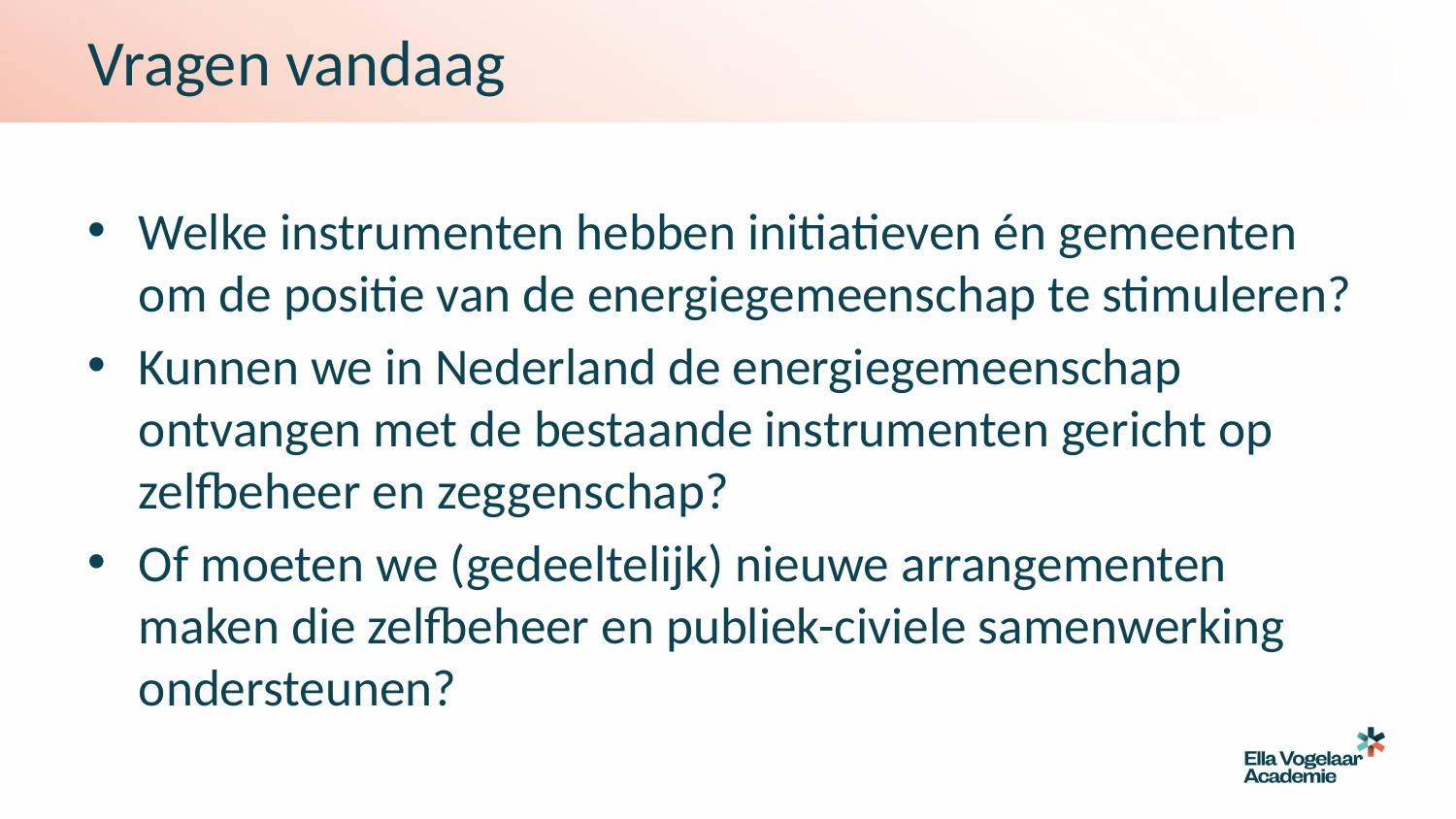

# Vragen vandaag
Welke instrumenten hebben initiatieven én gemeenten om de positie van de energiegemeenschap te stimuleren?
Kunnen we in Nederland de energiegemeenschap ontvangen met de bestaande instrumenten gericht op zelfbeheer en zeggenschap?
Of moeten we (gedeeltelijk) nieuwe arrangementen maken die zelfbeheer en publiek-civiele samenwerking ondersteunen?